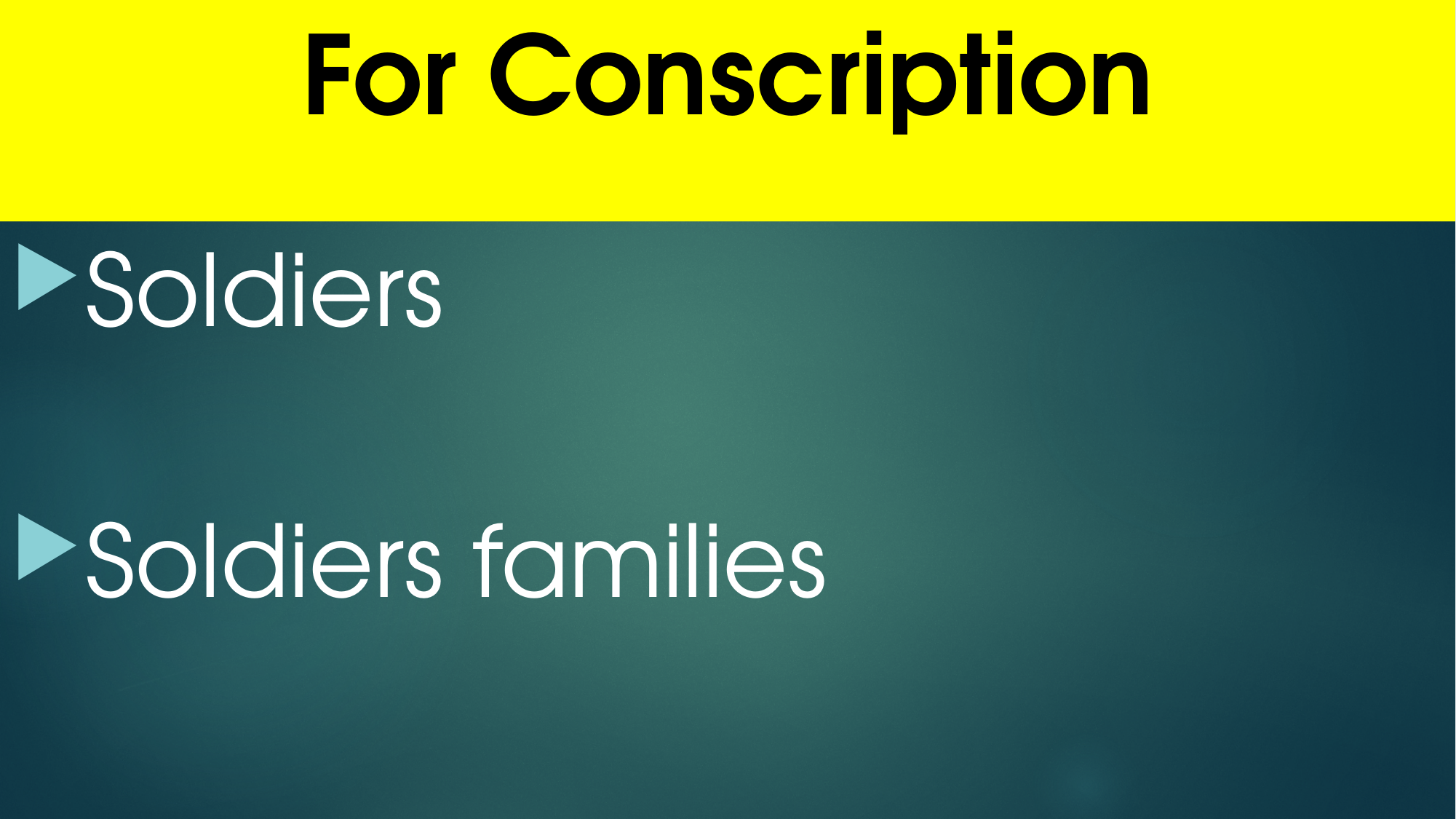

For Conscription
# For Conscription
Soldiers

Soldiers families